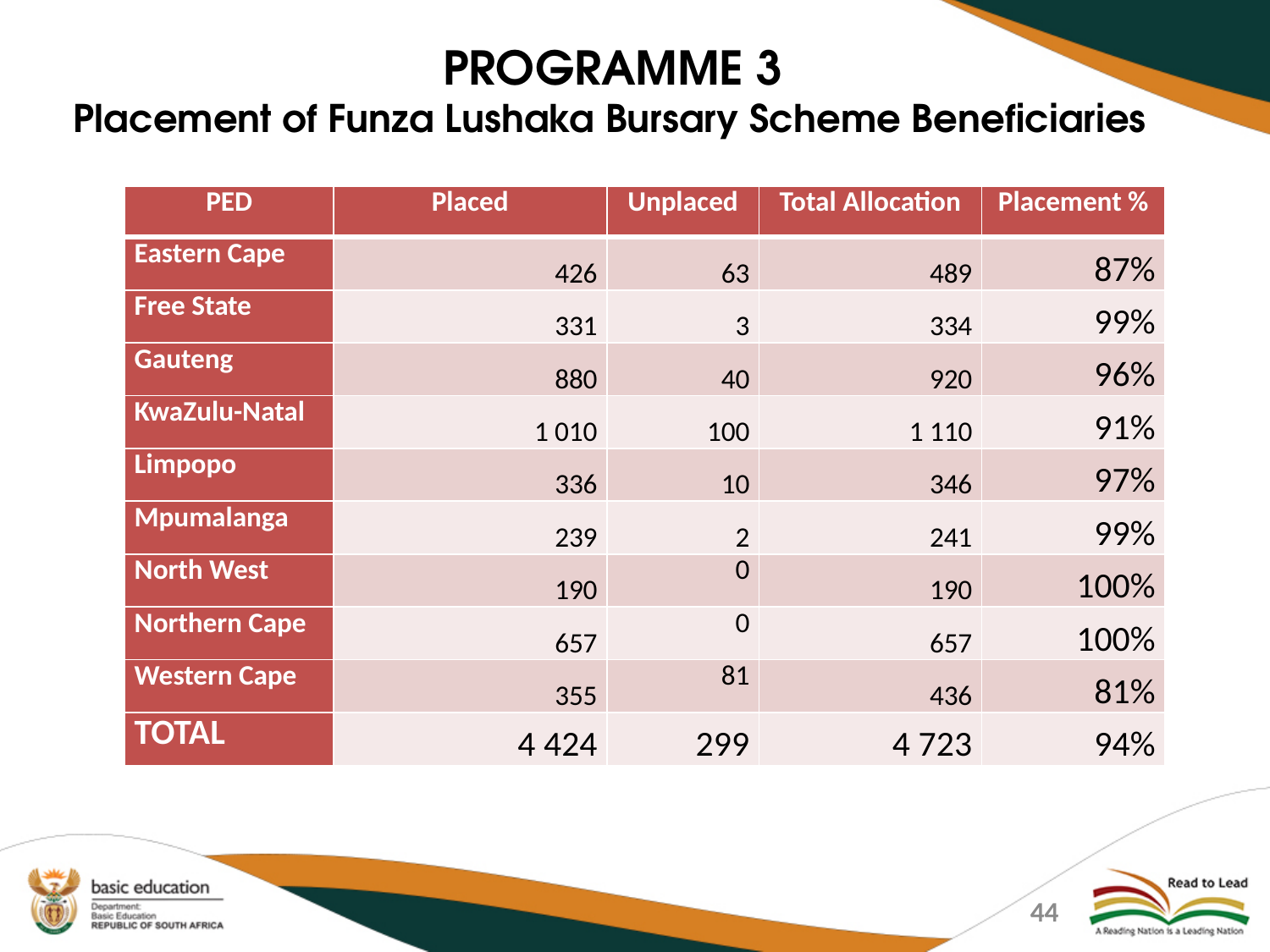

PROGRAMME 3
Placement of Funza Lushaka Bursary Scheme Beneficiaries
| PED | Placed | Unplaced | Total Allocation | Placement % |
| --- | --- | --- | --- | --- |
| Eastern Cape | 426 | 63 | 489 | 87% |
| Free State | 331 | 3 | 334 | 99% |
| Gauteng | 880 | 40 | 920 | 96% |
| KwaZulu-Natal | 1 010 | 100 | 1 110 | 91% |
| Limpopo | 336 | 10 | 346 | 97% |
| Mpumalanga | 239 | 2 | 241 | 99% |
| North West | 190 | 0 | 190 | 100% |
| Northern Cape | 657 | 0 | 657 | 100% |
| Western Cape | 355 | 81 | 436 | 81% |
| TOTAL | 4 424 | 299 | 4 723 | 94% |
44